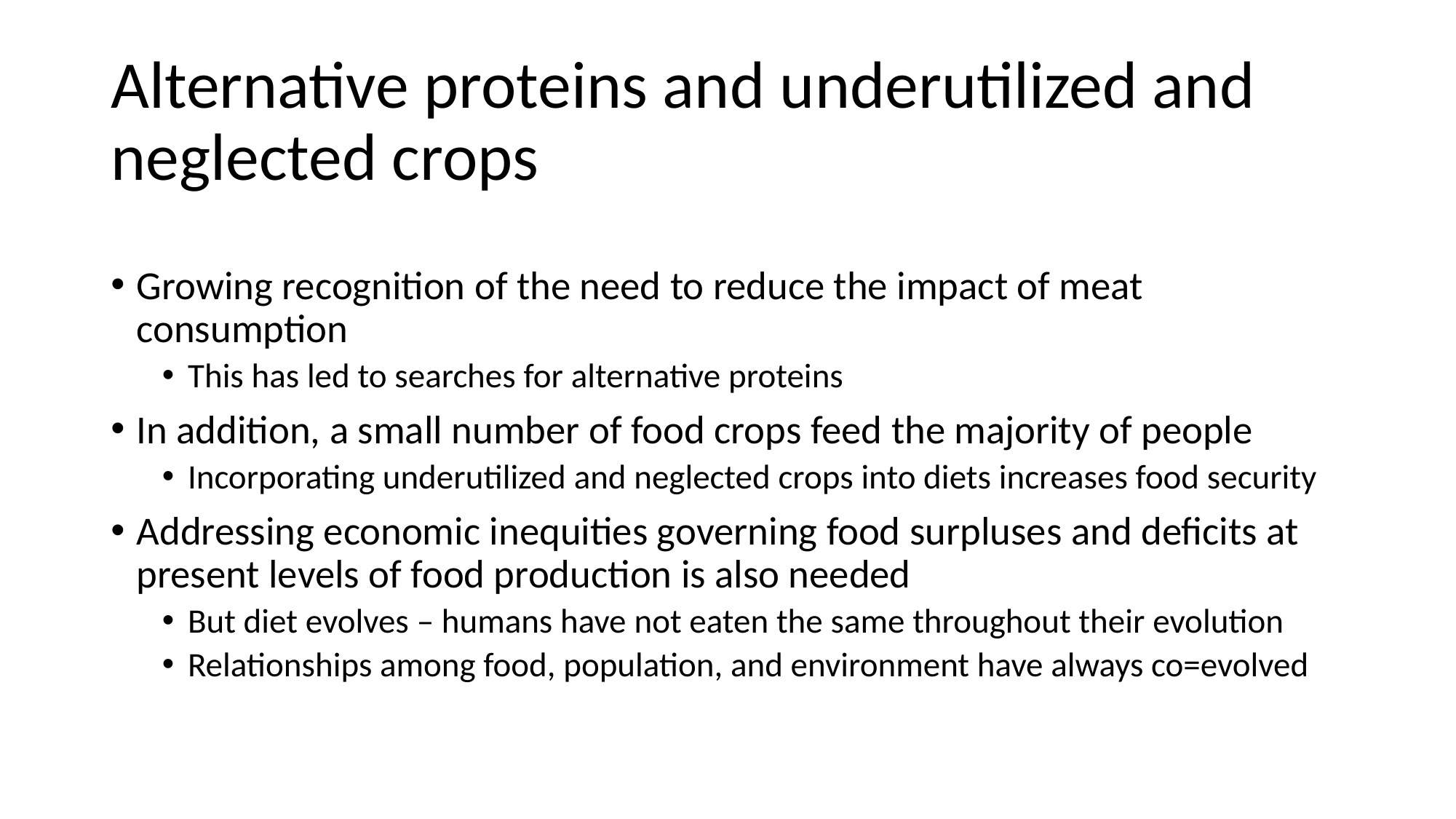

# Alternative proteins and underutilized and neglected crops
Growing recognition of the need to reduce the impact of meat consumption
This has led to searches for alternative proteins
In addition, a small number of food crops feed the majority of people
Incorporating underutilized and neglected crops into diets increases food security
Addressing economic inequities governing food surpluses and deficits at present levels of food production is also needed
But diet evolves – humans have not eaten the same throughout their evolution
Relationships among food, population, and environment have always co=evolved